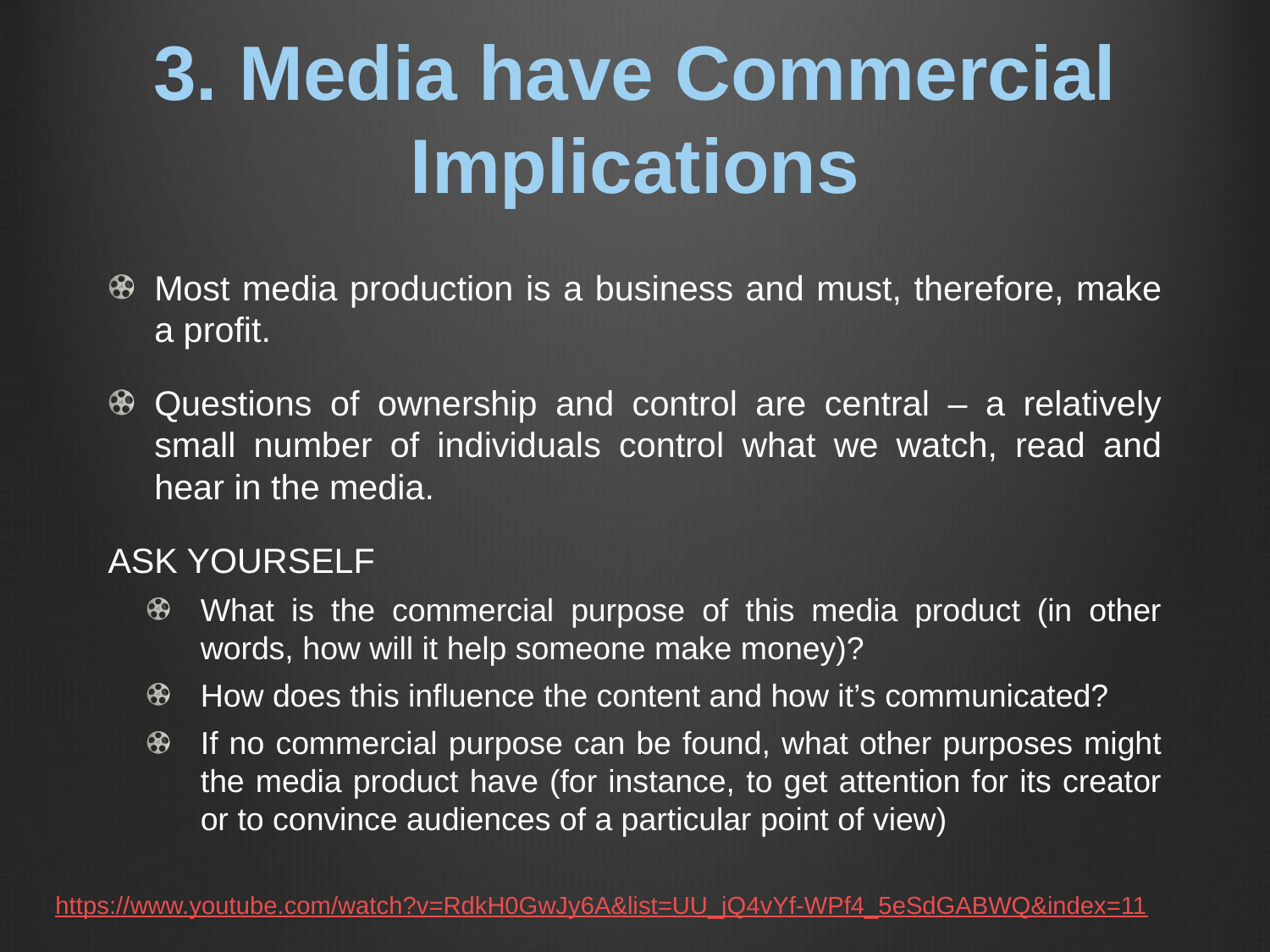

# 3. Media have Commercial Implications
Most media production is a business and must, therefore, make a profit.
Questions of ownership and control are central – a relatively small number of individuals control what we watch, read and hear in the media.
ASK YOURSELF
What is the commercial purpose of this media product (in other words, how will it help someone make money)?
How does this influence the content and how it’s communicated?
If no commercial purpose can be found, what other purposes might the media product have (for instance, to get attention for its creator or to convince audiences of a particular point of view)
https://www.youtube.com/watch?v=RdkH0GwJy6A&list=UU_jQ4vYf-WPf4_5eSdGABWQ&index=11